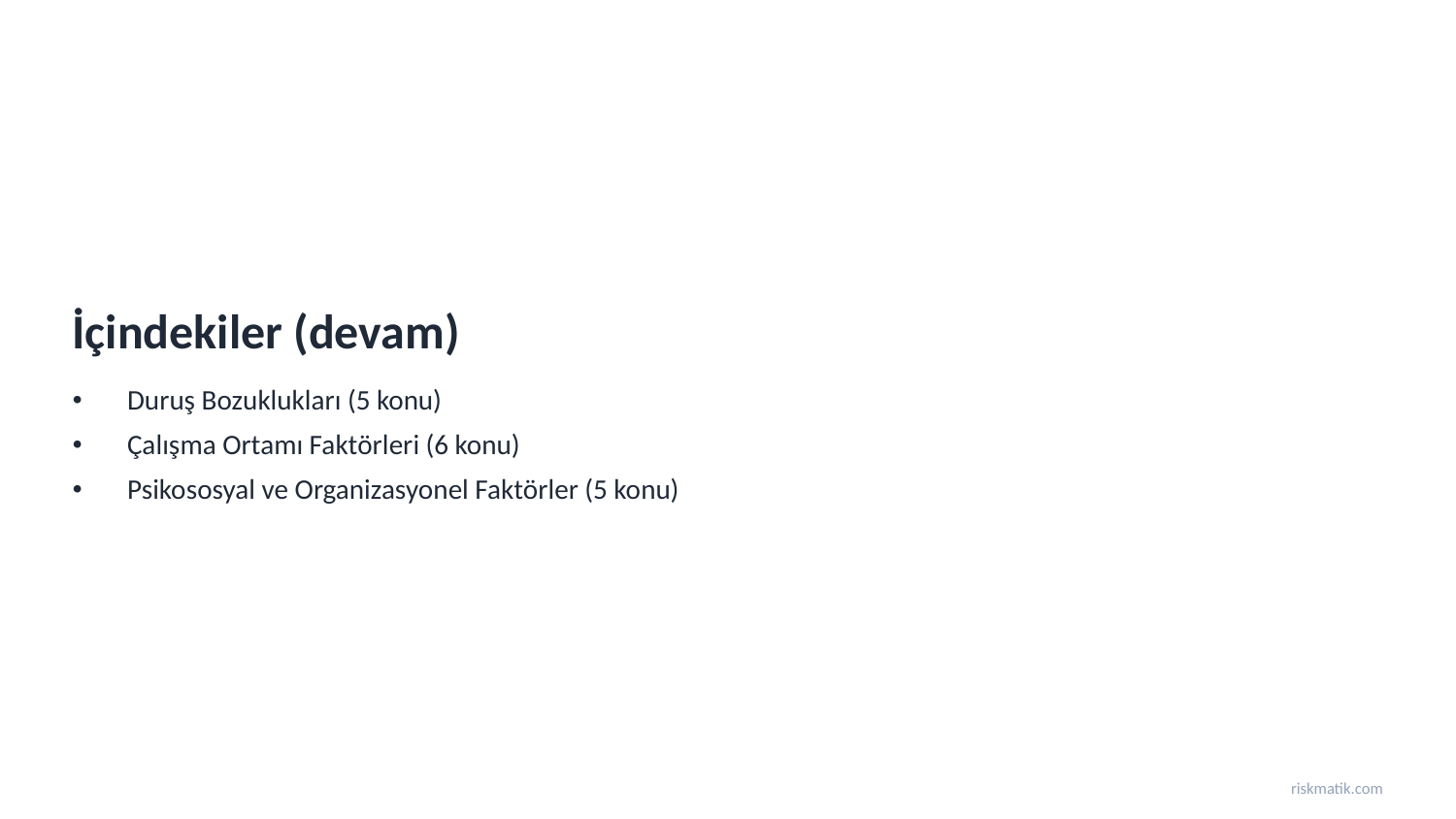

İçindekiler (devam)
Duruş Bozuklukları (5 konu)
Çalışma Ortamı Faktörleri (6 konu)
Psikososyal ve Organizasyonel Faktörler (5 konu)
riskmatik.com